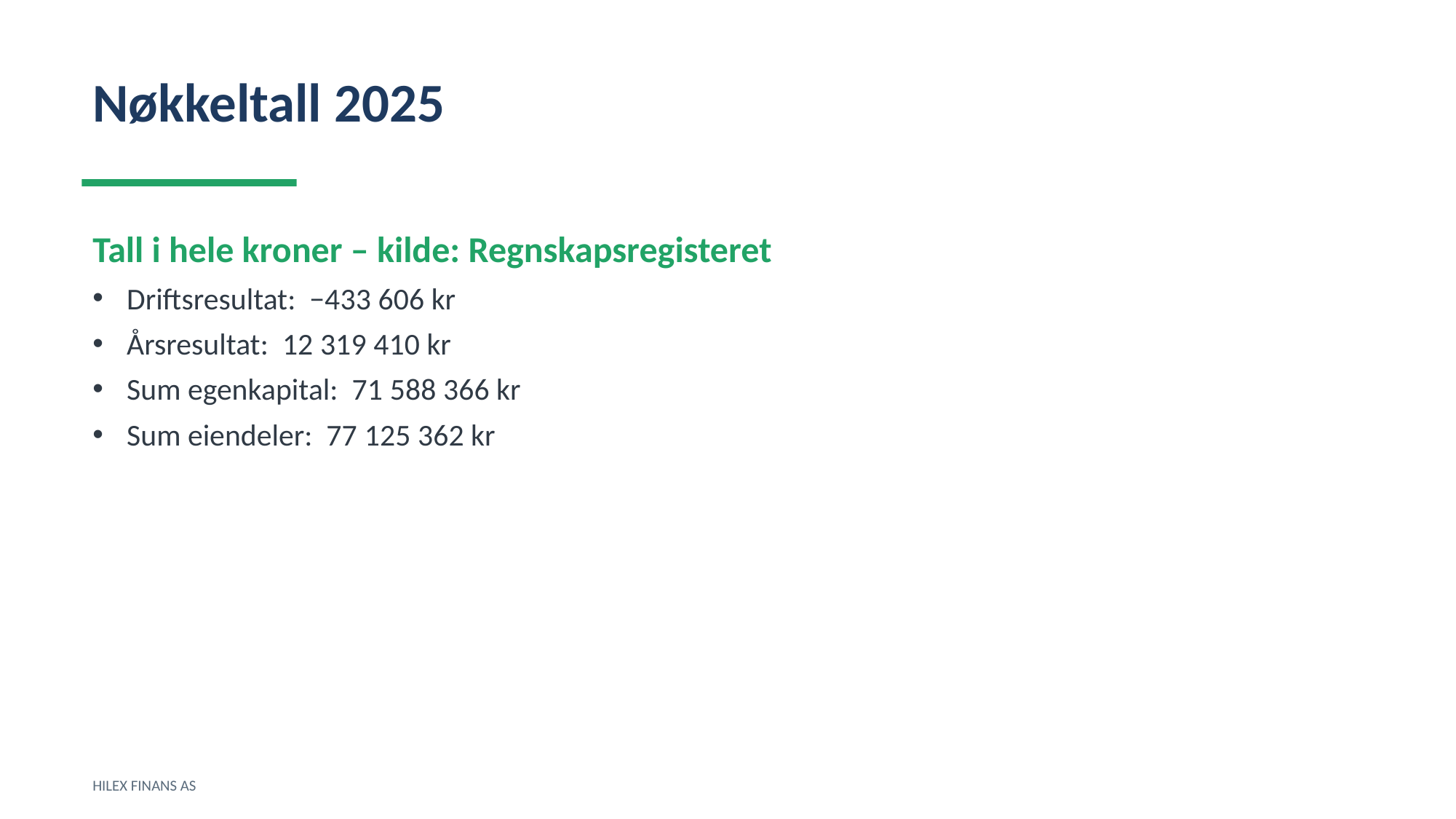

Nøkkeltall 2025

Tall i hele kroner – kilde: Regnskapsregisteret
Driftsresultat:  −433 606 kr
Årsresultat:  12 319 410 kr
Sum egenkapital:  71 588 366 kr
Sum eiendeler:  77 125 362 kr
HILEX FINANS AS